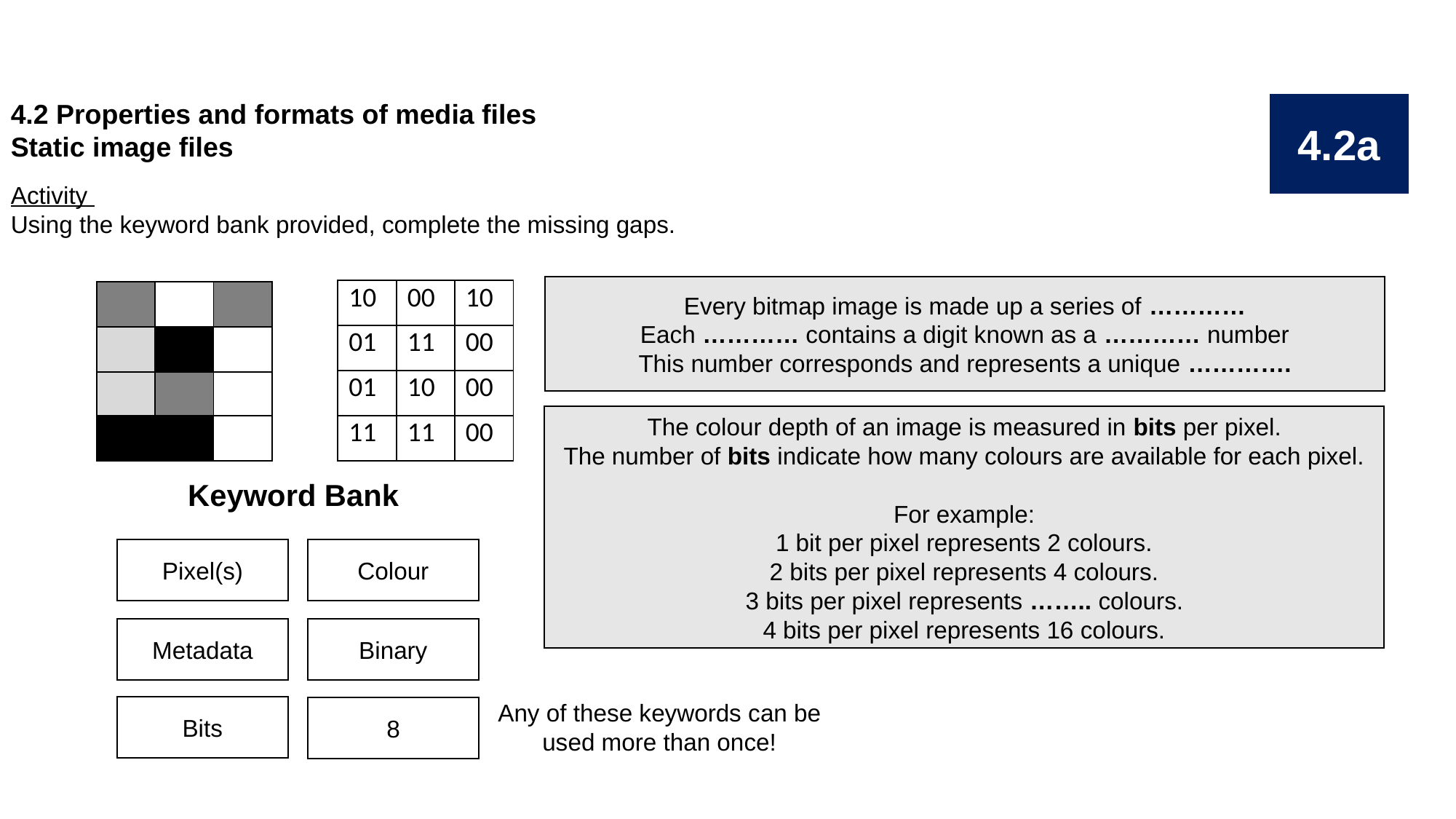

4.2 Properties and formats of media files
Static image files
4.2a
Activity
Using the keyword bank provided, complete the missing gaps.
Every bitmap image is made up a series of …………
Each ………… contains a digit known as a ………… number
This number corresponds and represents a unique ………….
| 10 | 00 | 10 |
| --- | --- | --- |
| 01 | 11 | 00 |
| 01 | 10 | 00 |
| 11 | 11 | 00 |
|  |  |  |
| --- | --- | --- |
|  |  |  |
|  |  |  |
|  |  |  |
The colour depth of an image is measured in bits per pixel.
The number of bits indicate how many colours are available for each pixel.

For example:
1 bit per pixel represents 2 colours.
2 bits per pixel represents 4 colours.
3 bits per pixel represents …….. colours.
4 bits per pixel represents 16 colours.

Keyword Bank
Pixel(s)
Colour
Metadata
Binary
Any of these keywords can be used more than once!
Bits
8